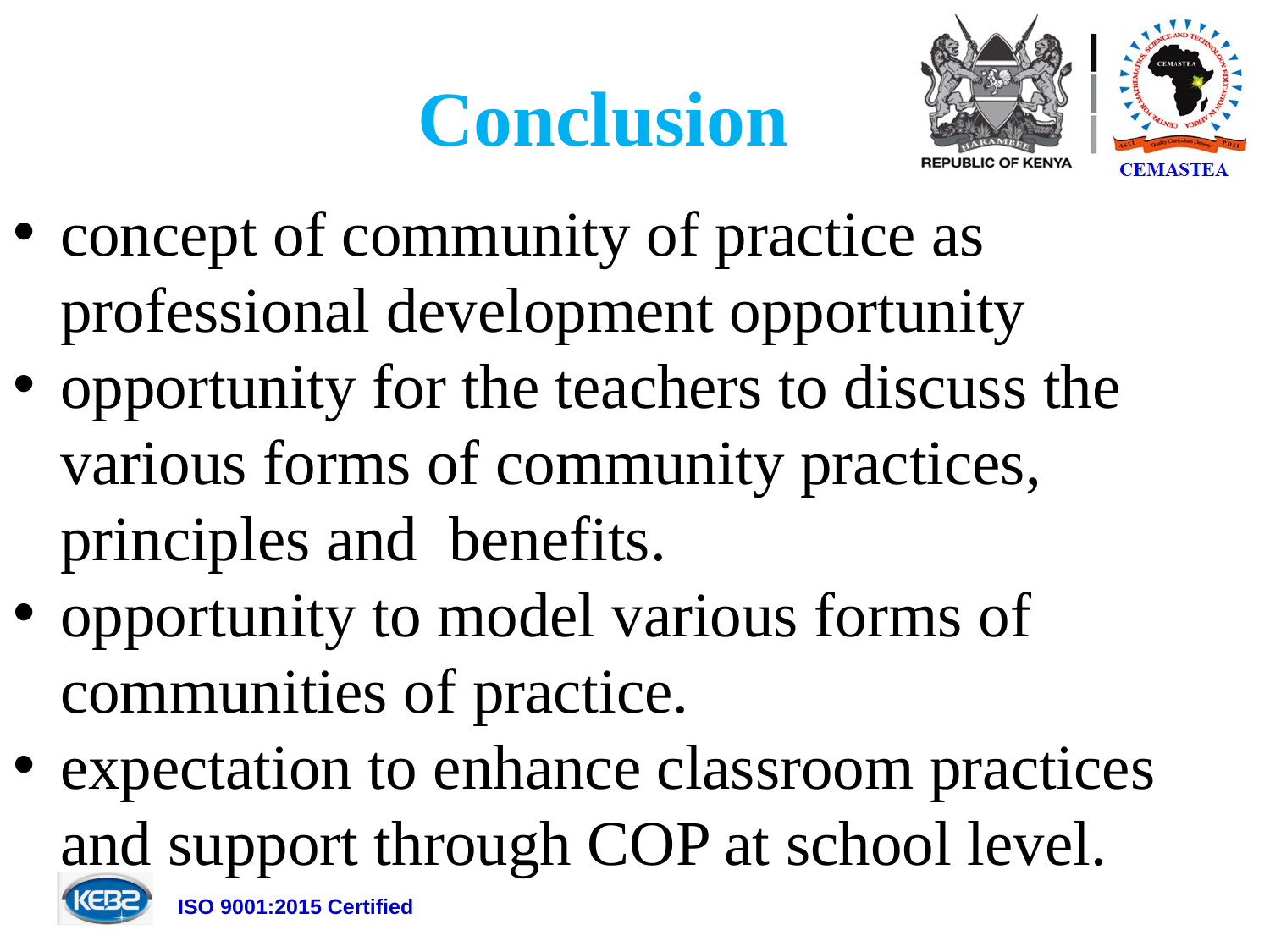

# Conclusion
concept of community of practice as professional development opportunity
opportunity for the teachers to discuss the various forms of community practices, principles and  benefits.
opportunity to model various forms of communities of practice.
expectation to enhance classroom practices and support through COP at school level.